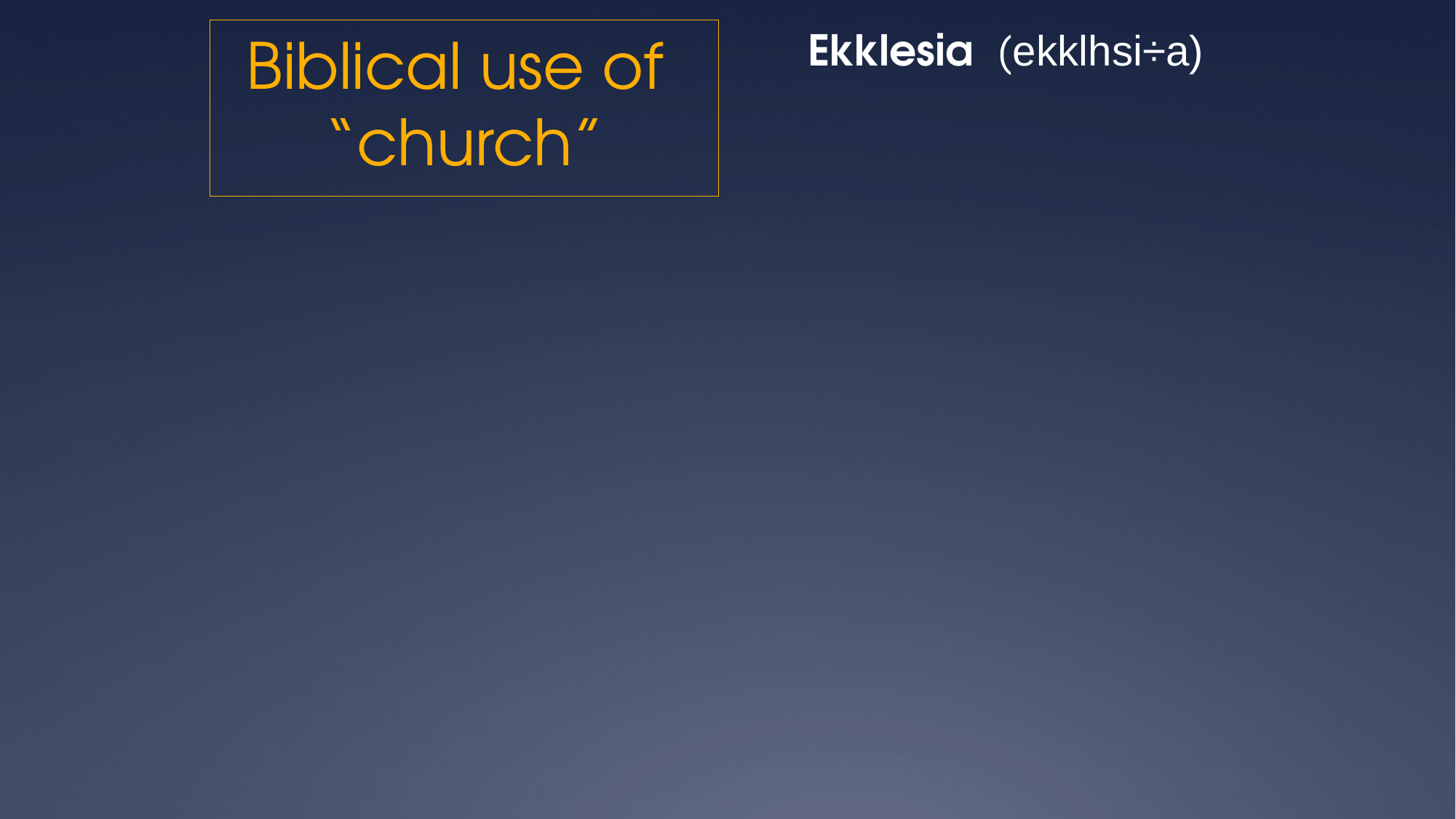

Ekklesia  (ekklhsi÷a)
# Biblical use of “church”